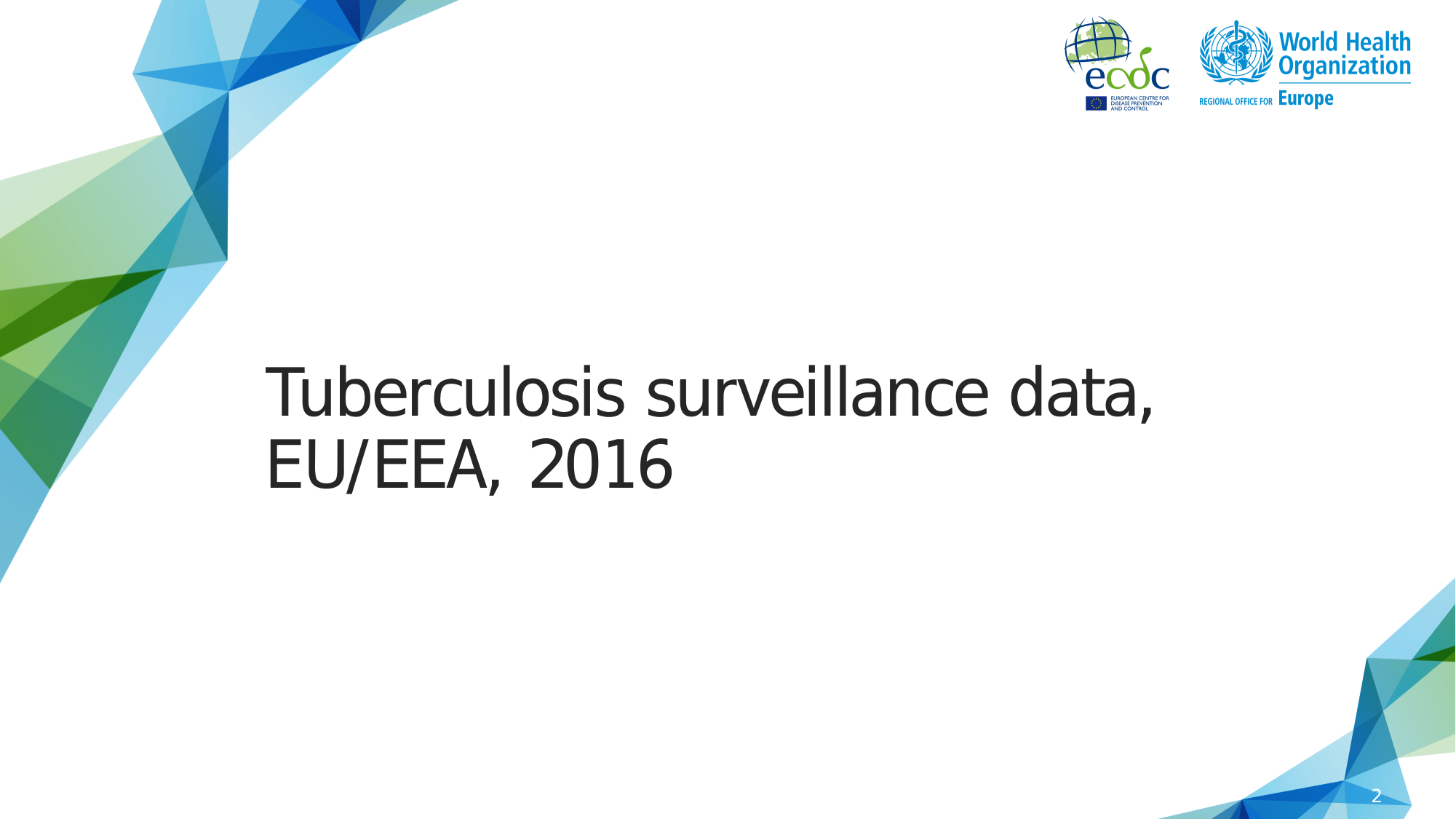

# Tuberculosis surveillance data, EU/EEA, 2016
2